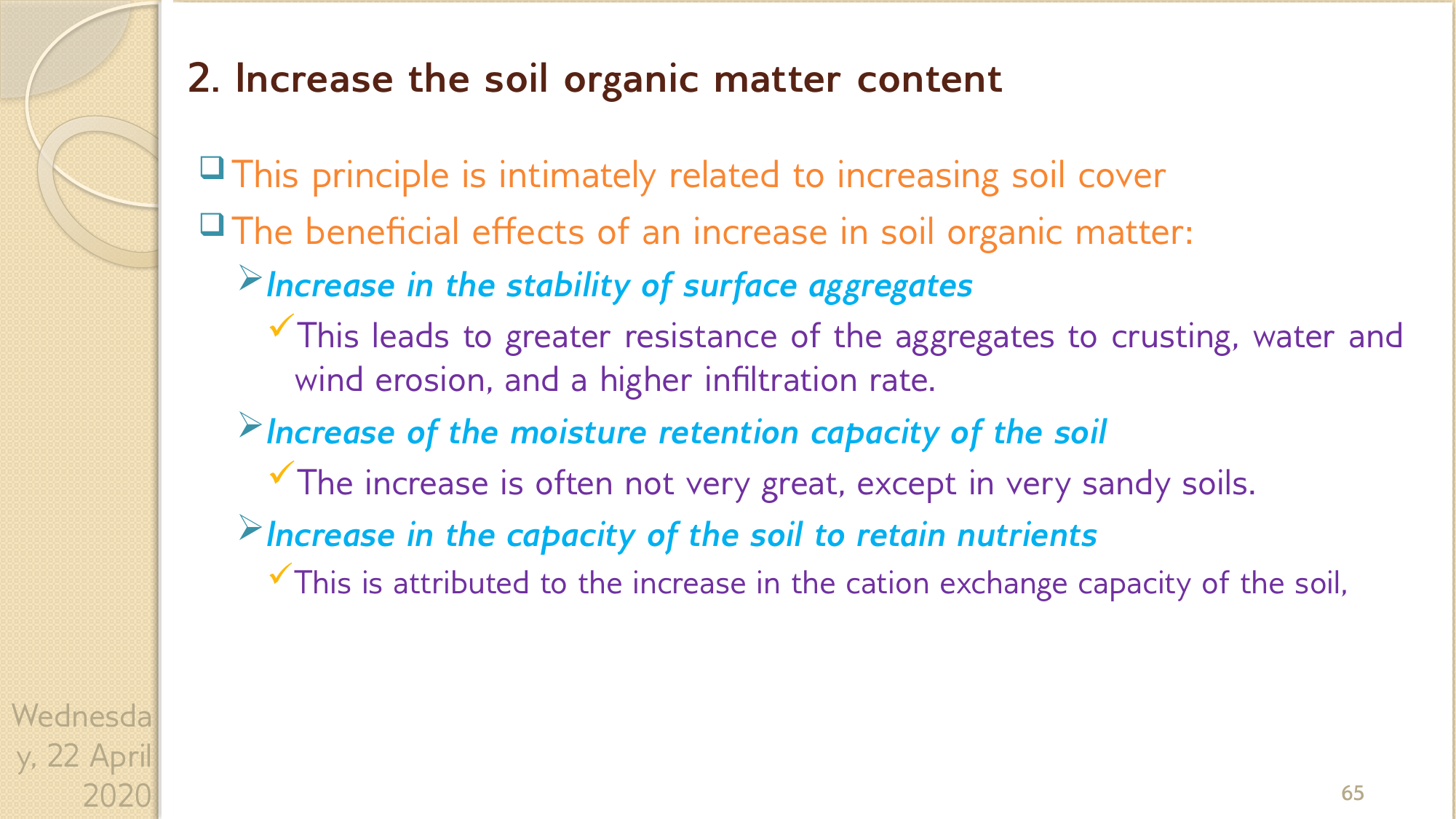

# 2. Increase the soil organic matter content
This principle is intimately related to increasing soil cover
The beneficial effects of an increase in soil organic matter:
Increase in the stability of surface aggregates
This leads to greater resistance of the aggregates to crusting, water and wind erosion, and a higher infiltration rate.
Increase of the moisture retention capacity of the soil
The increase is often not very great, except in very sandy soils.
Increase in the capacity of the soil to retain nutrients
This is attributed to the increase in the cation exchange capacity of the soil,

65
Wednesday, 22 April 2020